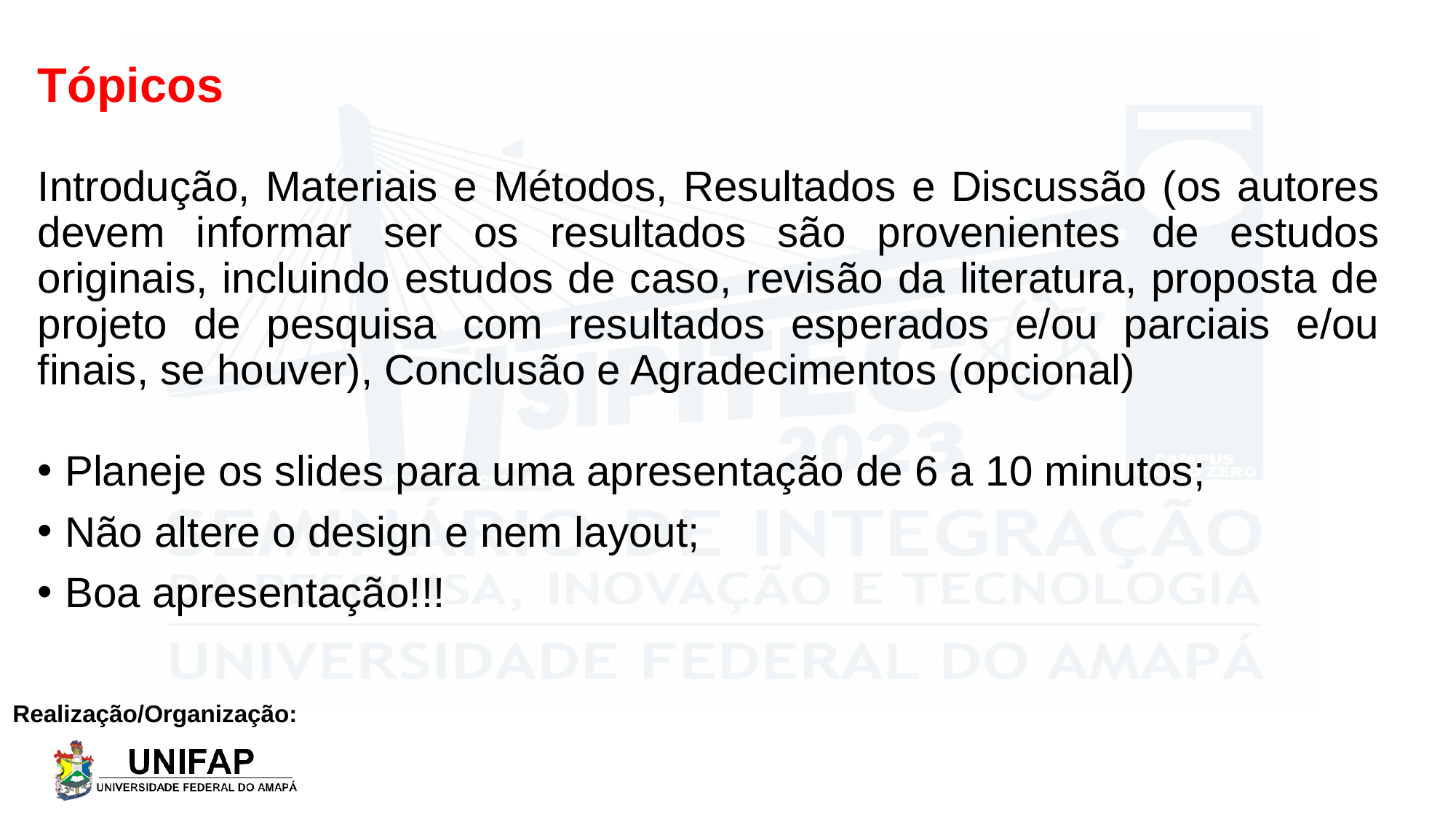

# Tópicos Introdução, Materiais e Métodos, Resultados e Discussão (os autores devem informar ser os resultados são provenientes de estudos originais, incluindo estudos de caso, revisão da literatura, proposta de projeto de pesquisa com resultados esperados e/ou parciais e/ou finais, se houver), Conclusão e Agradecimentos (opcional)
Planeje os slides para uma apresentação de 6 a 10 minutos;
Não altere o design e nem layout;
Boa apresentação!!!